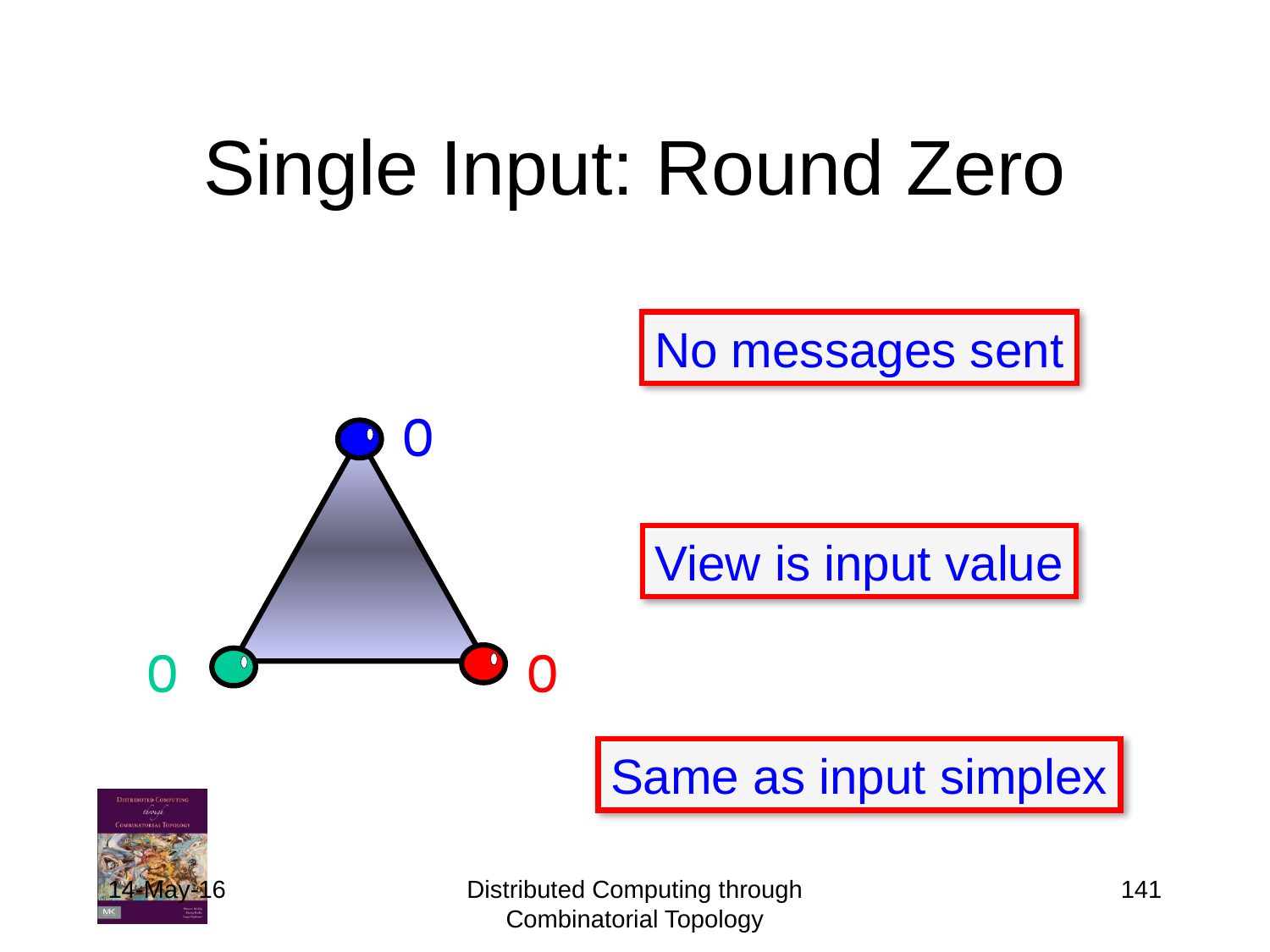

# Single Input: Round Zero
No messages sent
0

View is input value
0
0
Same as input simplex
14-May-16
Distributed Computing through Combinatorial Topology
141